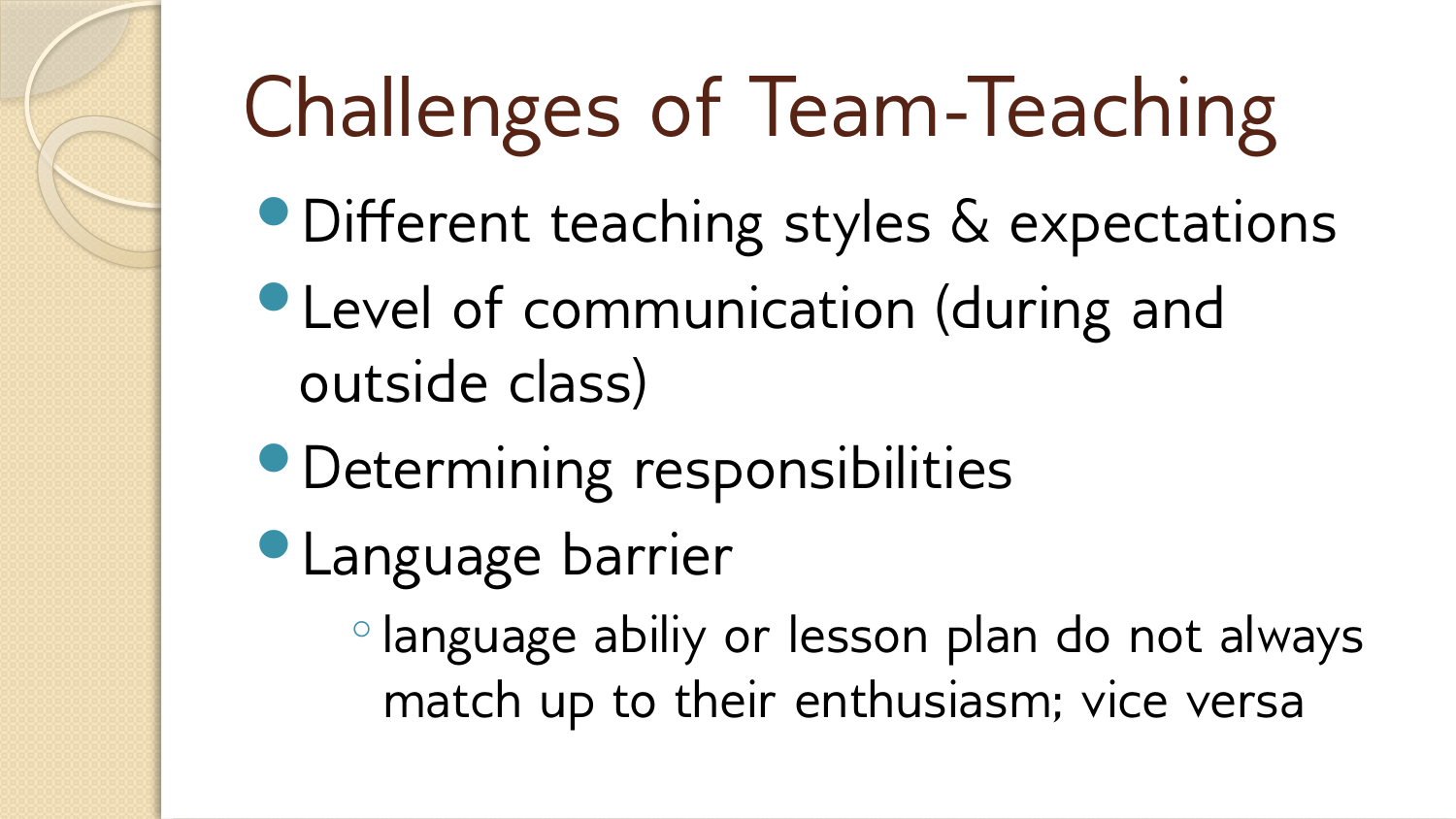

# Challenges of Team-Teaching
Different teaching styles & expectations
Level of communication (during and outside class)
Determining responsibilities
Language barrier
language abiliy or lesson plan do not always match up to their enthusiasm; vice versa